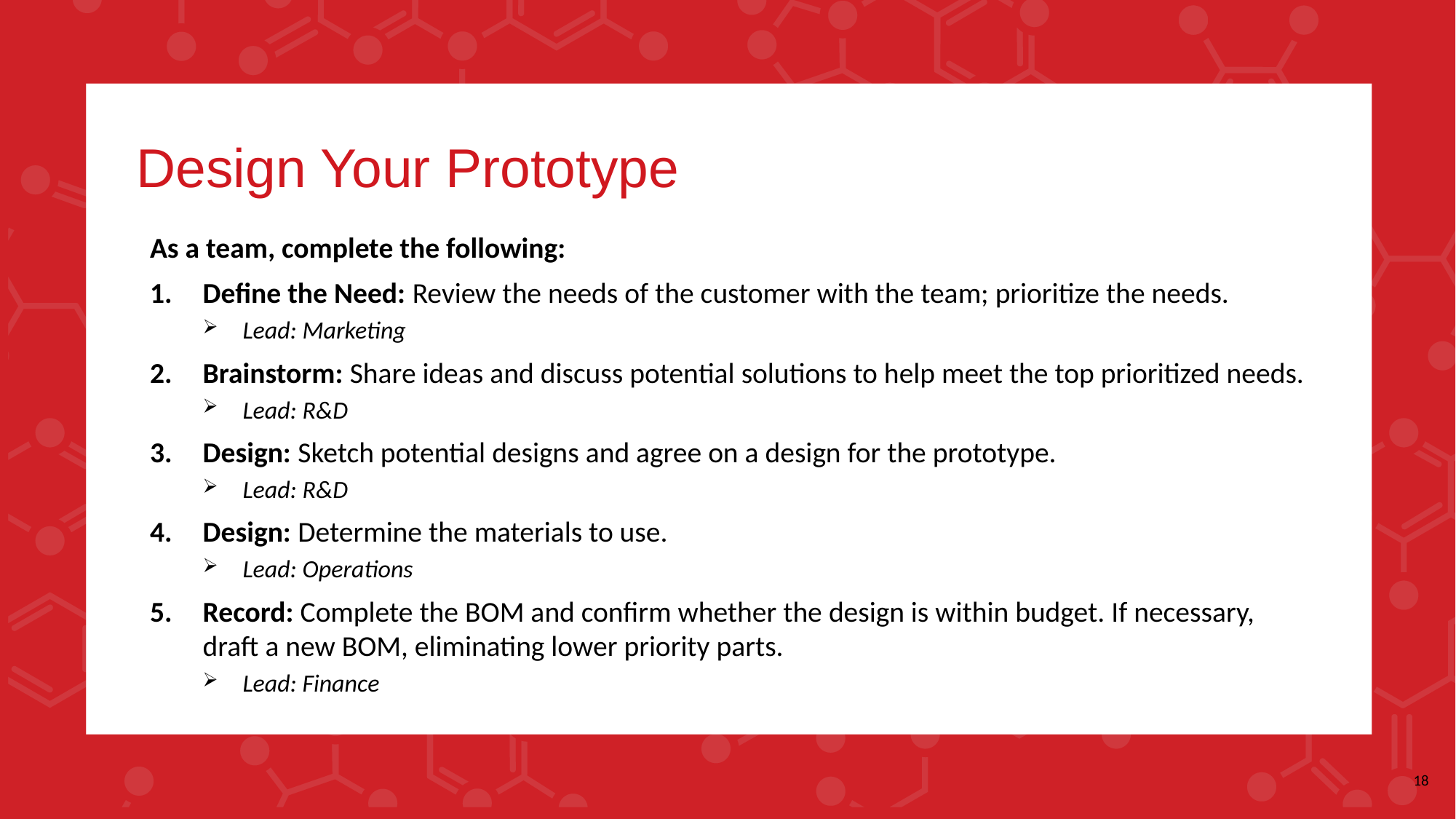

# Design Your Prototype
As a team, complete the following:
Define the Need: Review the needs of the customer with the team; prioritize the needs.
Lead: Marketing
Brainstorm: Share ideas and discuss potential solutions to help meet the top prioritized needs.
Lead: R&D
Design: Sketch potential designs and agree on a design for the prototype.
Lead: R&D
Design: Determine the materials to use.
Lead: Operations
Record: Complete the BOM and confirm whether the design is within budget. If necessary, draft a new BOM, eliminating lower priority parts.
Lead: Finance